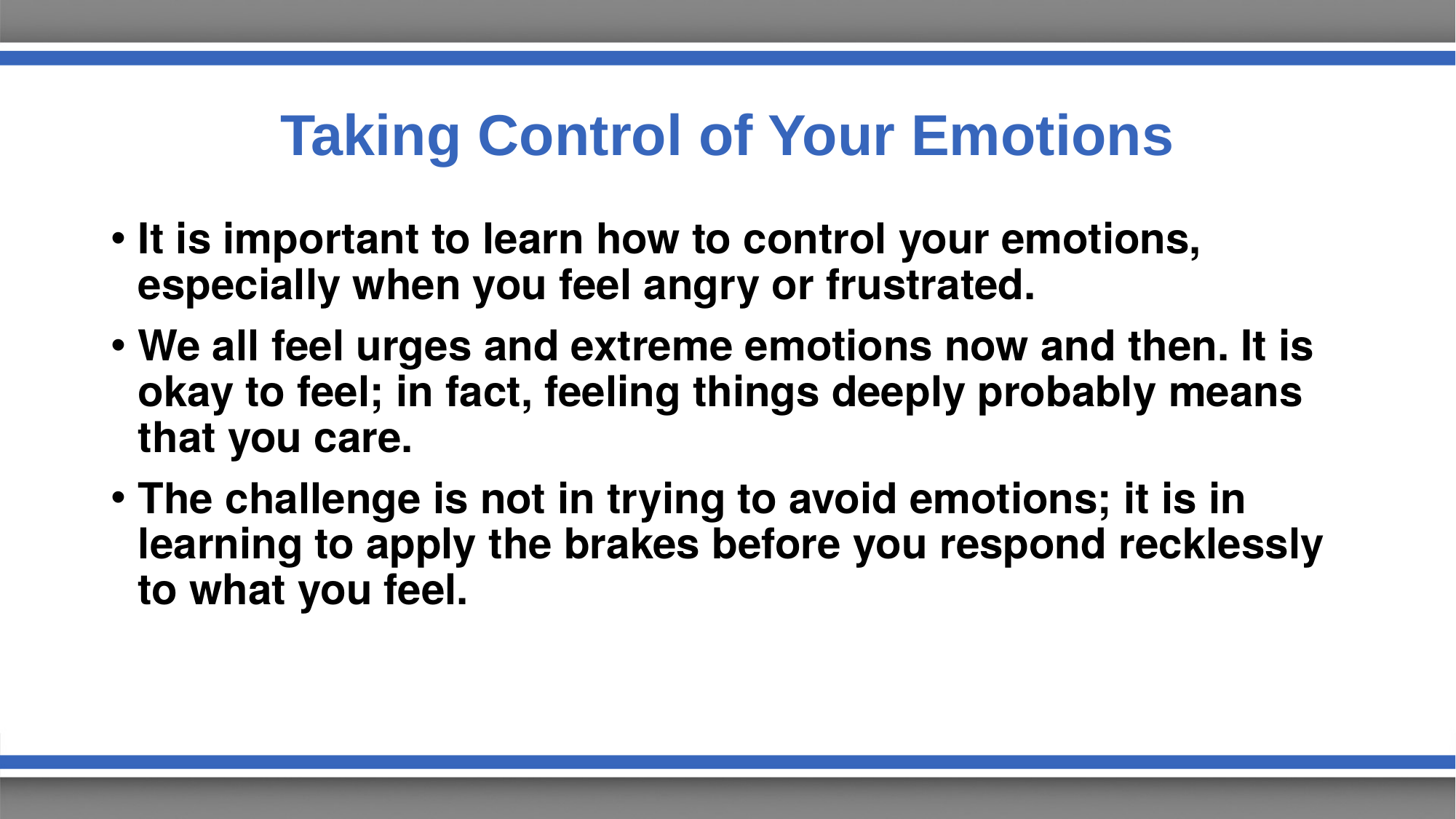

# Taking Control of Your Emotions
It is important to learn how to control your emotions, especially when you feel angry or frustrated.
We all feel urges and extreme emotions now and then. It is okay to feel; in fact, feeling things deeply probably means that you care.
The challenge is not in trying to avoid emotions; it is in learning to apply the brakes before you respond recklessly to what you feel.